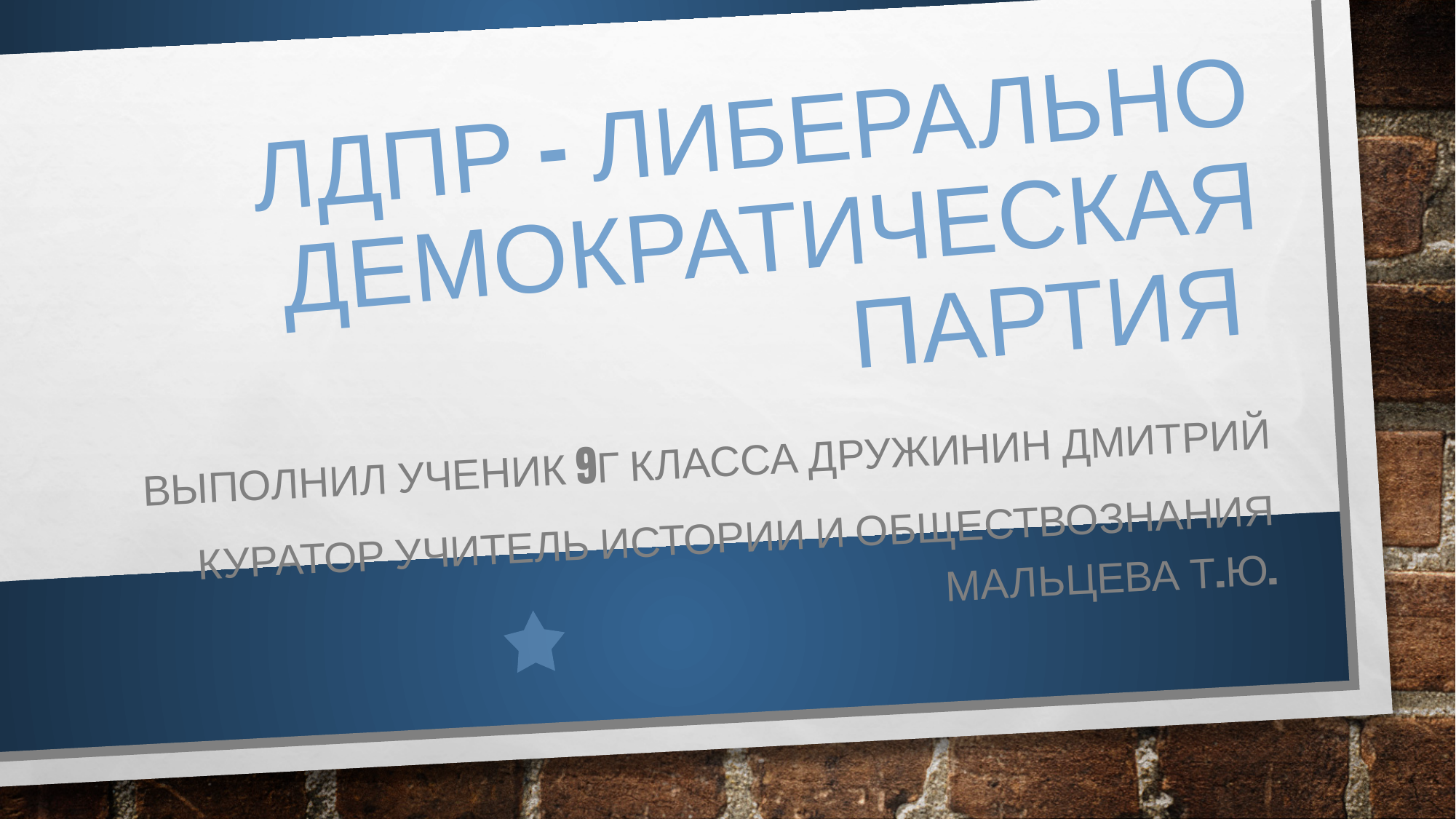

# ЛДПР – либерально демократическая партия
ВЫПОЛНИЛ УЧЕНИК 9Г КЛАССА дружинин дмитрий
КУРАТОР УЧИТЕЛЬ ИСТОРИИ И ОБЩЕСТВОЗНАНИЯ МАЛЬЦЕВА Т.Ю.